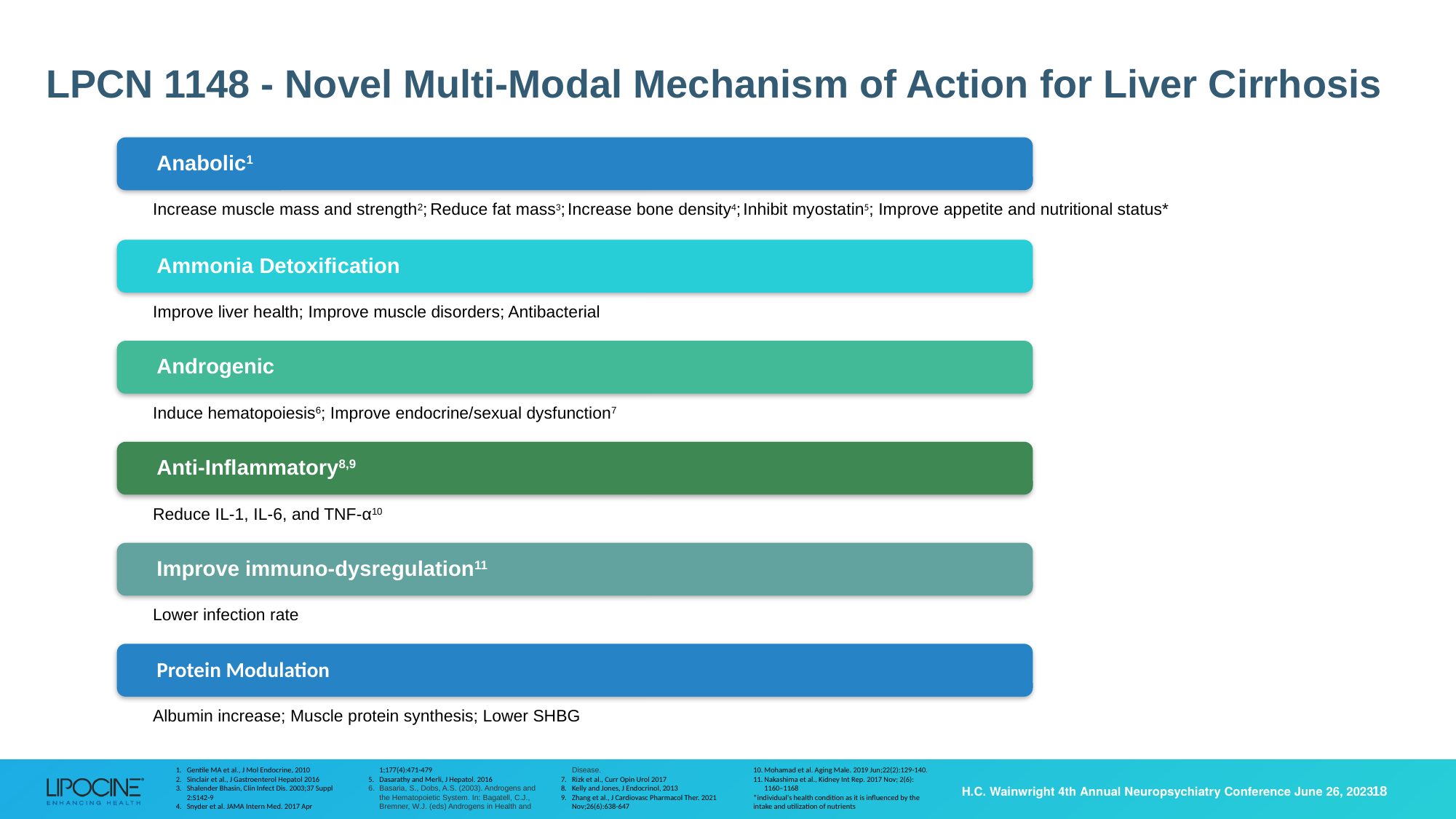

# LPCN 1148 - Novel Multi-Modal Mechanism of Action for Liver Cirrhosis
Increase muscle mass and strength2; Reduce fat mass3; Increase bone density4; Inhibit myostatin5; Improve appetite and nutritional status*
Anabolic1
Improve liver health; Improve muscle disorders; Antibacterial
Ammonia Detoxification
Induce hematopoiesis6; Improve endocrine/sexual dysfunction7
Androgenic
Reduce IL-1, IL-6, and TNF-α10
Anti-Inflammatory8,9
Lower infection rate
Improve immuno-dysregulation11
Albumin increase; Muscle protein synthesis; Lower SHBG
Protein Modulation
Gentile MA et al., J Mol Endocrine, 2010
Sinclair et al., J Gastroenterol Hepatol 2016
Shalender Bhasin, Clin Infect Dis. 2003;37 Suppl 2:S142-9
Snyder et al. JAMA Intern Med. 2017 Apr 1;177(4):471-479
Dasarathy and Merli, J Hepatol. 2016
Basaria, S., Dobs, A.S. (2003). Androgens and the Hematopoietic System. In: Bagatell, C.J., Bremner, W.J. (eds) Androgens in Health and Disease.
Rizk et al., Curr Opin Urol 2017
Kelly and Jones, J Endocrinol, 2013
Zhang et al., J Cardiovasc Pharmacol Ther. 2021 Nov;26(6):638-647
Mohamad et al. Aging Male. 2019 Jun;22(2):129-140.
Nakashima et al., Kidney Int Rep. 2017 Nov; 2(6): 1160–1168
*individual's health condition as it is influenced by the intake and utilization of nutrients